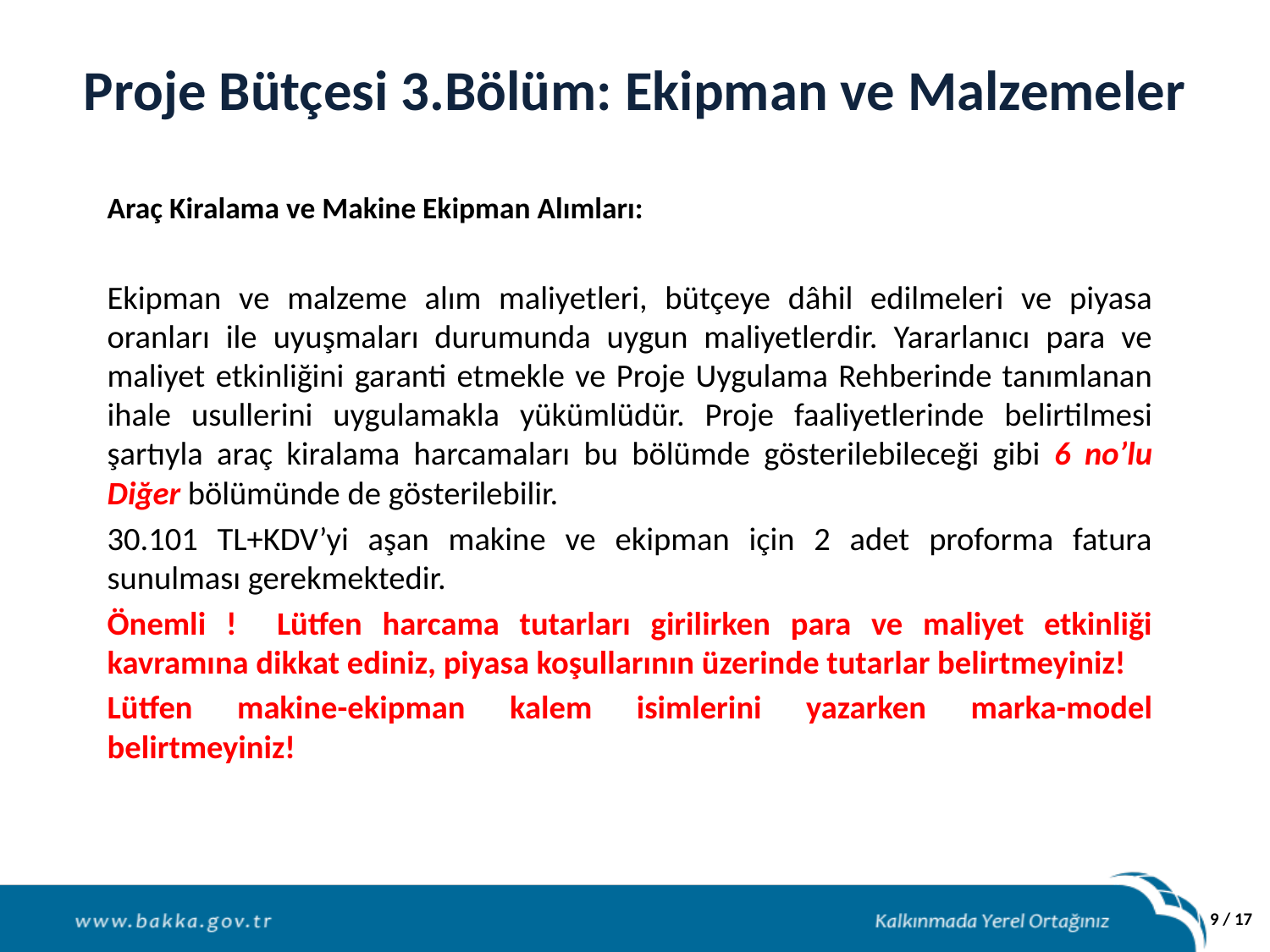

# Proje Bütçesi 3.Bölüm: Ekipman ve Malzemeler

Araç Kiralama ve Makine Ekipman Alımları:

Ekipman ve malzeme alım maliyetleri, bütçeye dâhil edilmeleri ve piyasa oranları ile uyuşmaları durumunda uygun maliyetlerdir. Yararlanıcı para ve maliyet etkinliğini garanti etmekle ve Proje Uygulama Rehberinde tanımlanan ihale usullerini uygulamakla yükümlüdür. Proje faaliyetlerinde belirtilmesi şartıyla araç kiralama harcamaları bu bölümde gösterilebileceği gibi 6 no’lu Diğer bölümünde de gösterilebilir.
30.101 TL+KDV’yi aşan makine ve ekipman için 2 adet proforma fatura sunulması gerekmektedir.
Önemli !  Lütfen harcama tutarları girilirken para ve maliyet etkinliği kavramına dikkat ediniz, piyasa koşullarının üzerinde tutarlar belirtmeyiniz!
Lütfen makine-ekipman kalem isimlerini yazarken marka-model belirtmeyiniz!